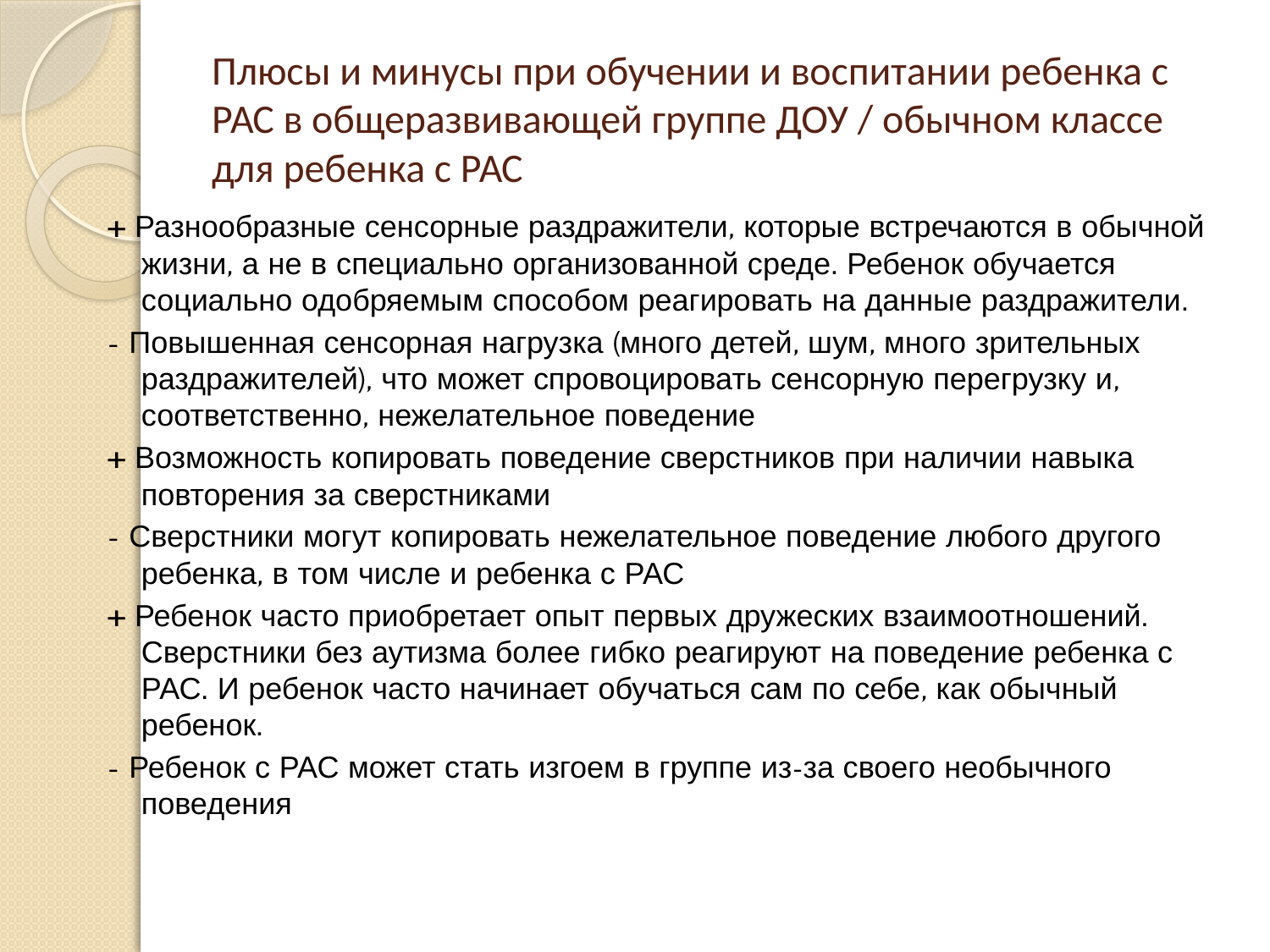

# Плюсы и минусы при обучении и воспитании ребенка с РАС в общеразвивающей группе ДОУ / обычном классе для ребенка с РАС
+ Разнообразные сенсорные раздражители, которые встречаются в обычной жизни, а не в специально организованной среде. Ребенок обучается социально одобряемым способом реагировать на данные раздражители.
- Повышенная сенсорная нагрузка (много детей, шум, много зрительных раздражителей), что может спровоцировать сенсорную перегрузку и, соответственно, нежелательное поведение
+ Возможность копировать поведение сверстников при наличии навыка повторения за сверстниками
- Сверстники могут копировать нежелательное поведение любого другого ребенка, в том числе и ребенка с РАС
+ Ребенок часто приобретает опыт первых дружеских взаимоотношений. Сверстники без аутизма более гибко реагируют на поведение ребенка с РАС. И ребенок часто начинает обучаться сам по себе, как обычный ребенок.
- Ребенок с РАС может стать изгоем в группе из-за своего необычного поведения